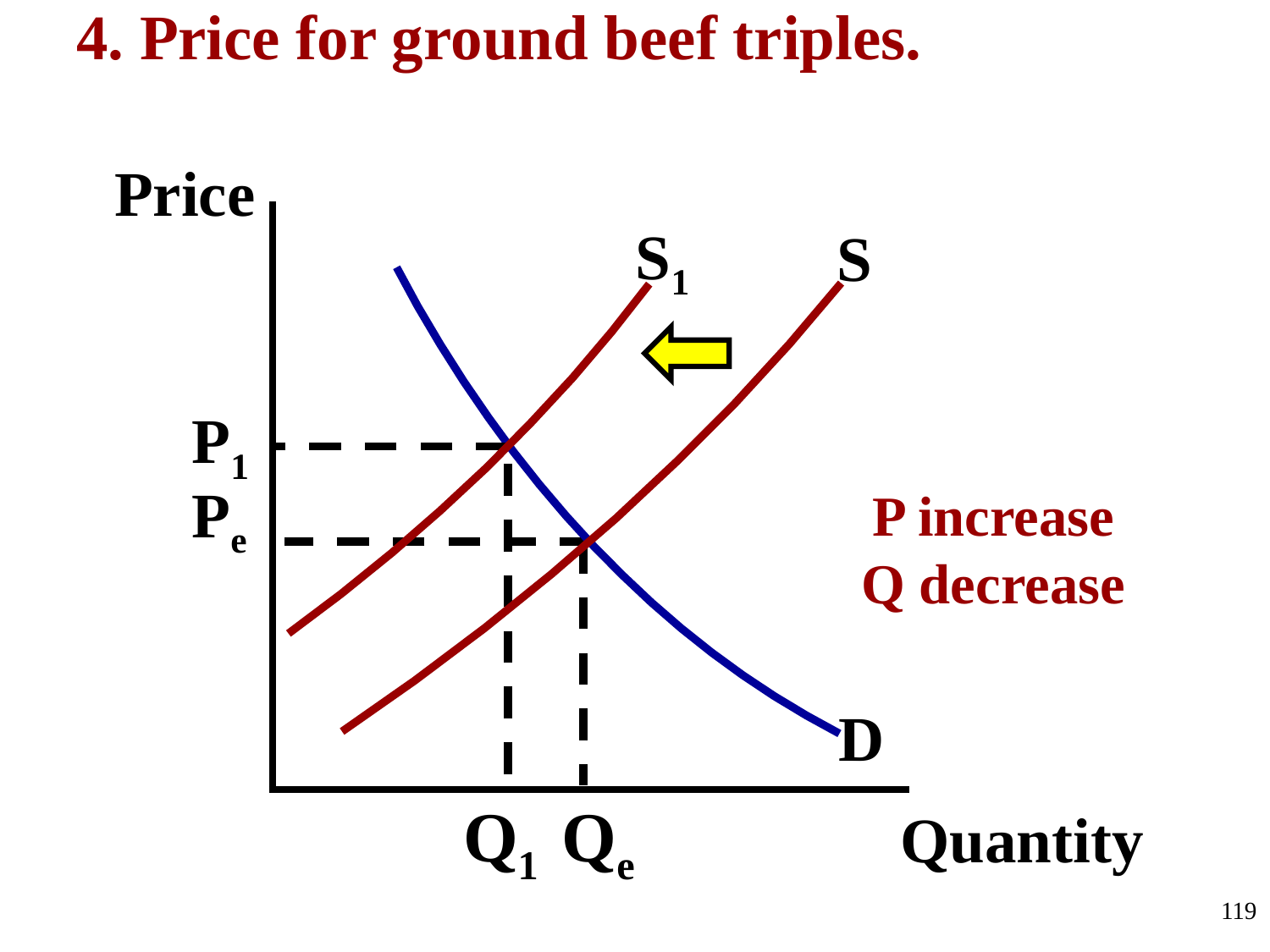

4. Price for ground beef triples.
Price
S1
S

P1
Pe
P increase
Q decrease
D
Q1
Qe
Quantity
119